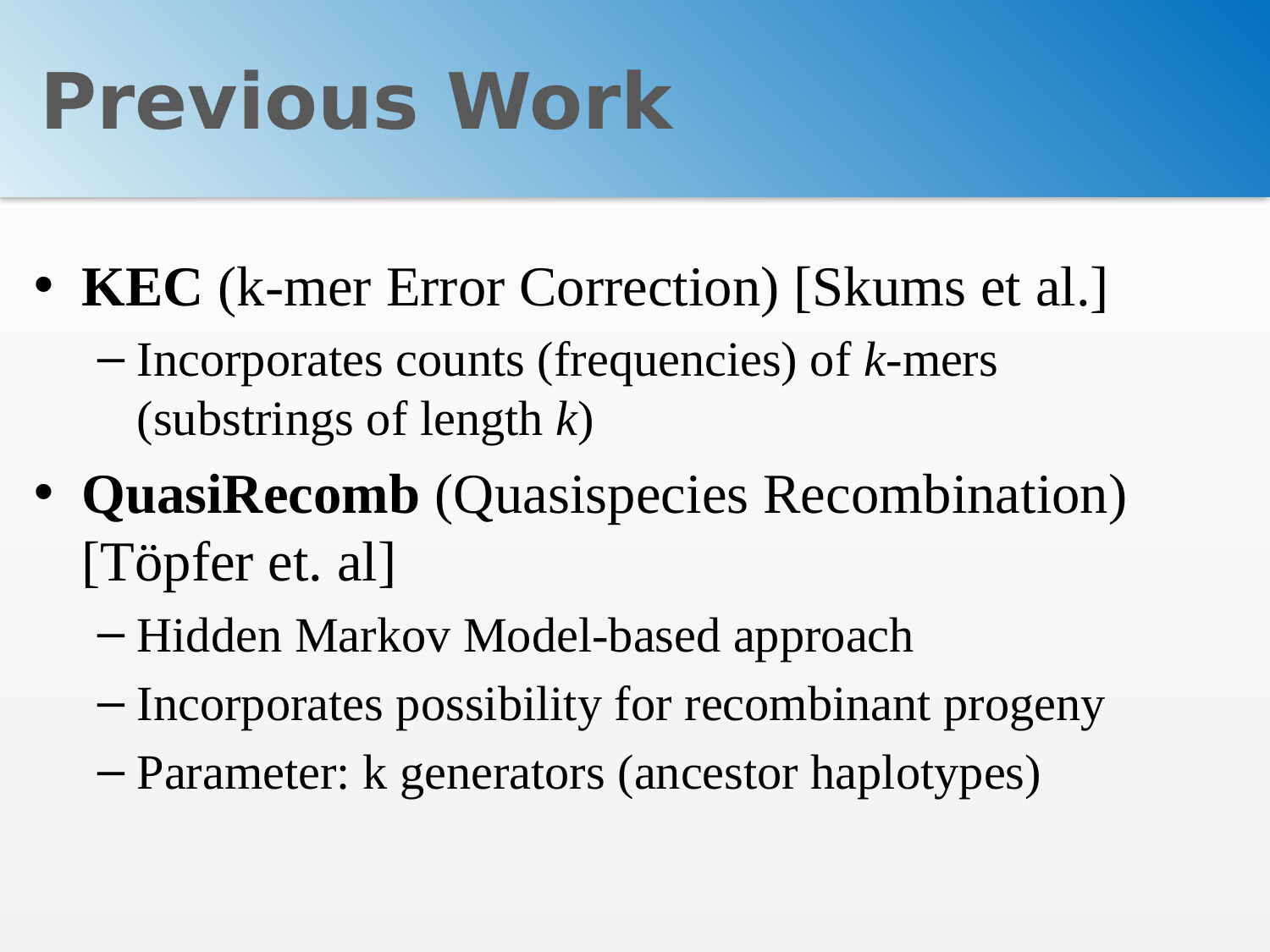

# Previous Work
KEC (k-mer Error Correction) [Skums et al.]
Incorporates counts (frequencies) of k-mers
(substrings of length k)
QuasiRecomb (Quasispecies Recombination) [Töpfer et. al]
Hidden Markov Model-based approach
Incorporates possibility for recombinant progeny
Parameter: k generators (ancestor haplotypes)